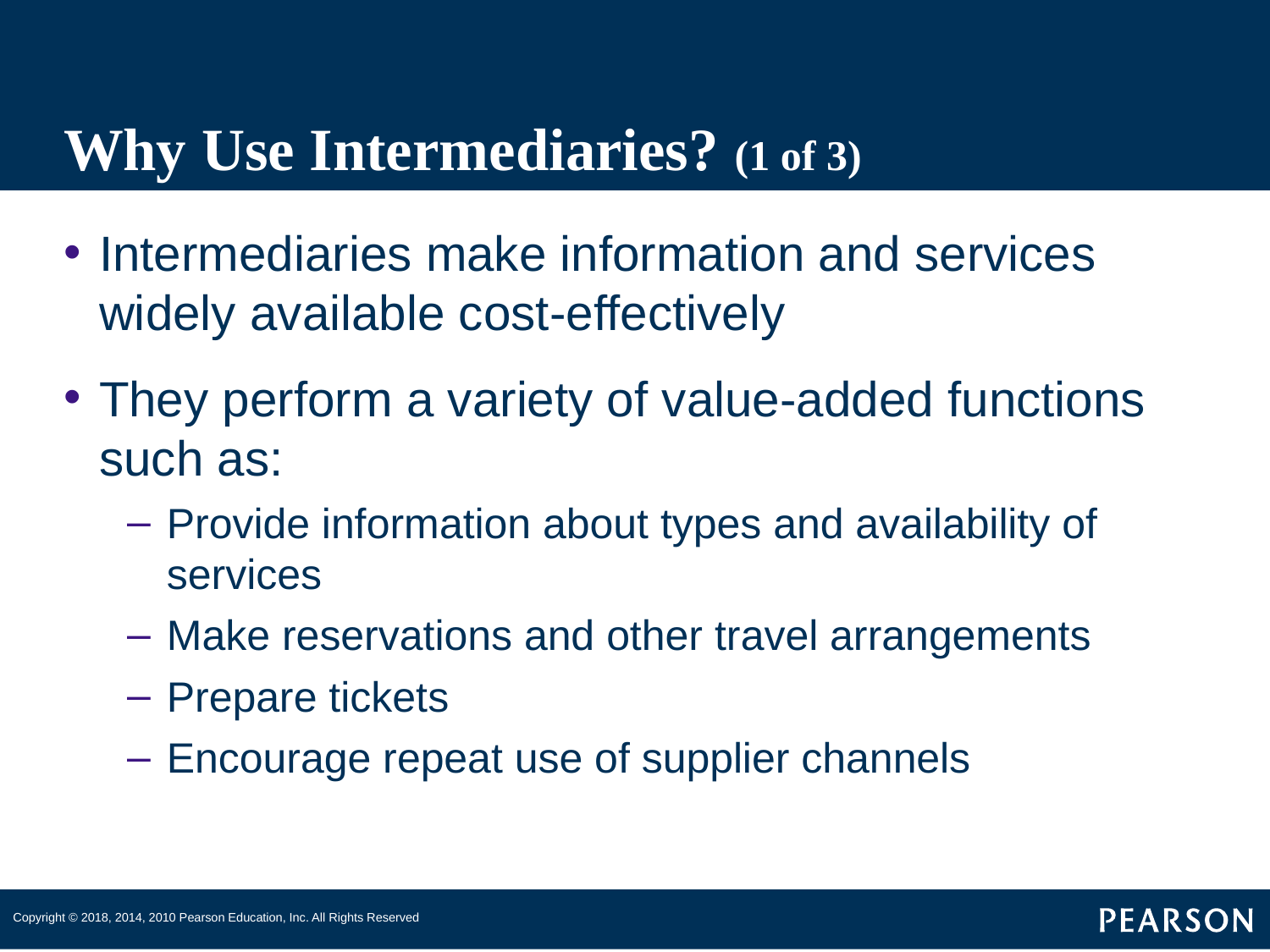

# Why Use Intermediaries? (1 of 3)
Intermediaries make information and services widely available cost-effectively
They perform a variety of value-added functions such as:
Provide information about types and availability of services
Make reservations and other travel arrangements
Prepare tickets
Encourage repeat use of supplier channels